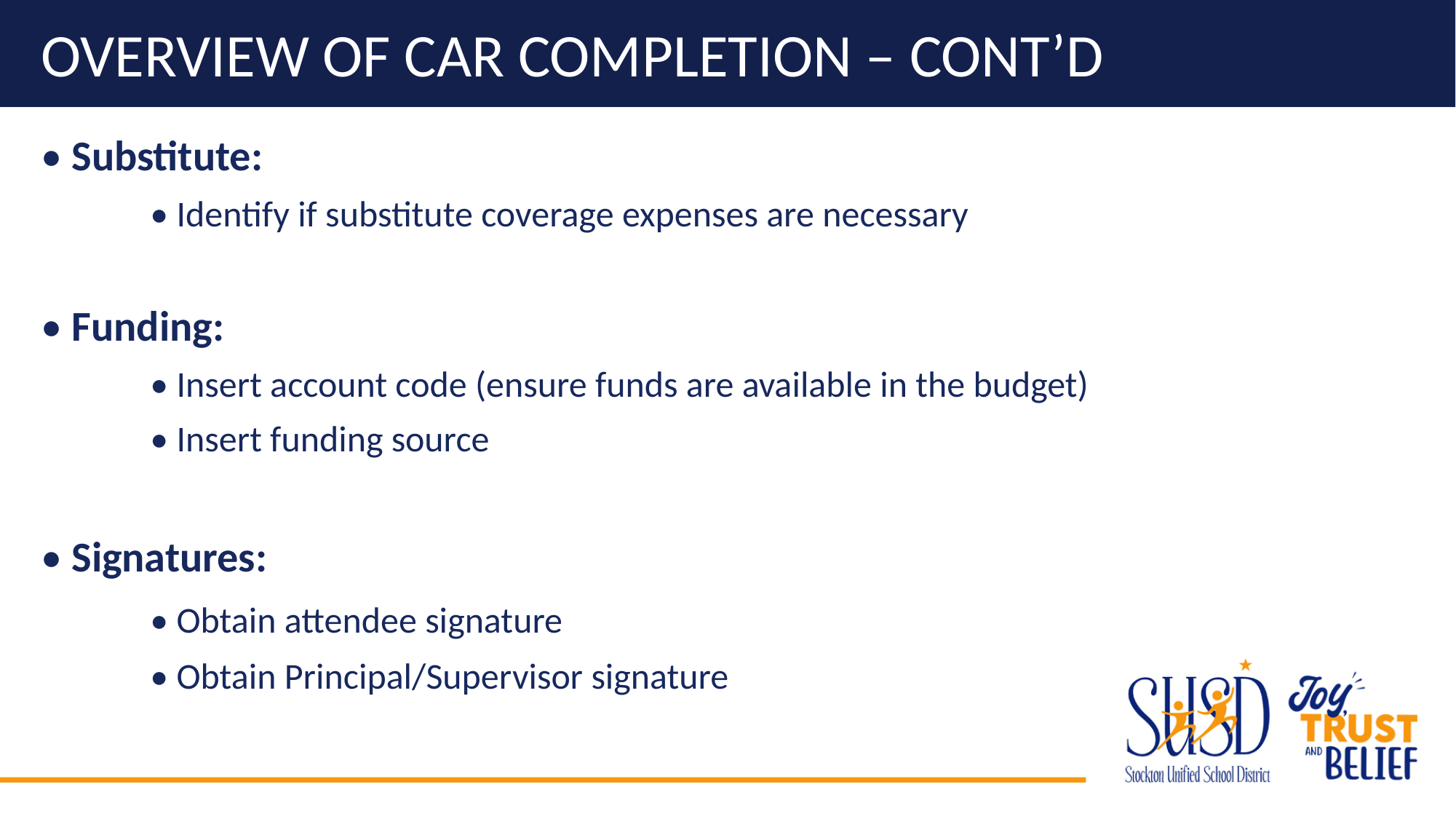

# Overview of CAR Completion – cont’d
• Substitute:
	• Identify if substitute coverage expenses are necessary

• Funding:
	• Insert account code (ensure funds are available in the budget)
	• Insert funding source

• Signatures:
	• Obtain attendee signature
	• Obtain Principal/Supervisor signature